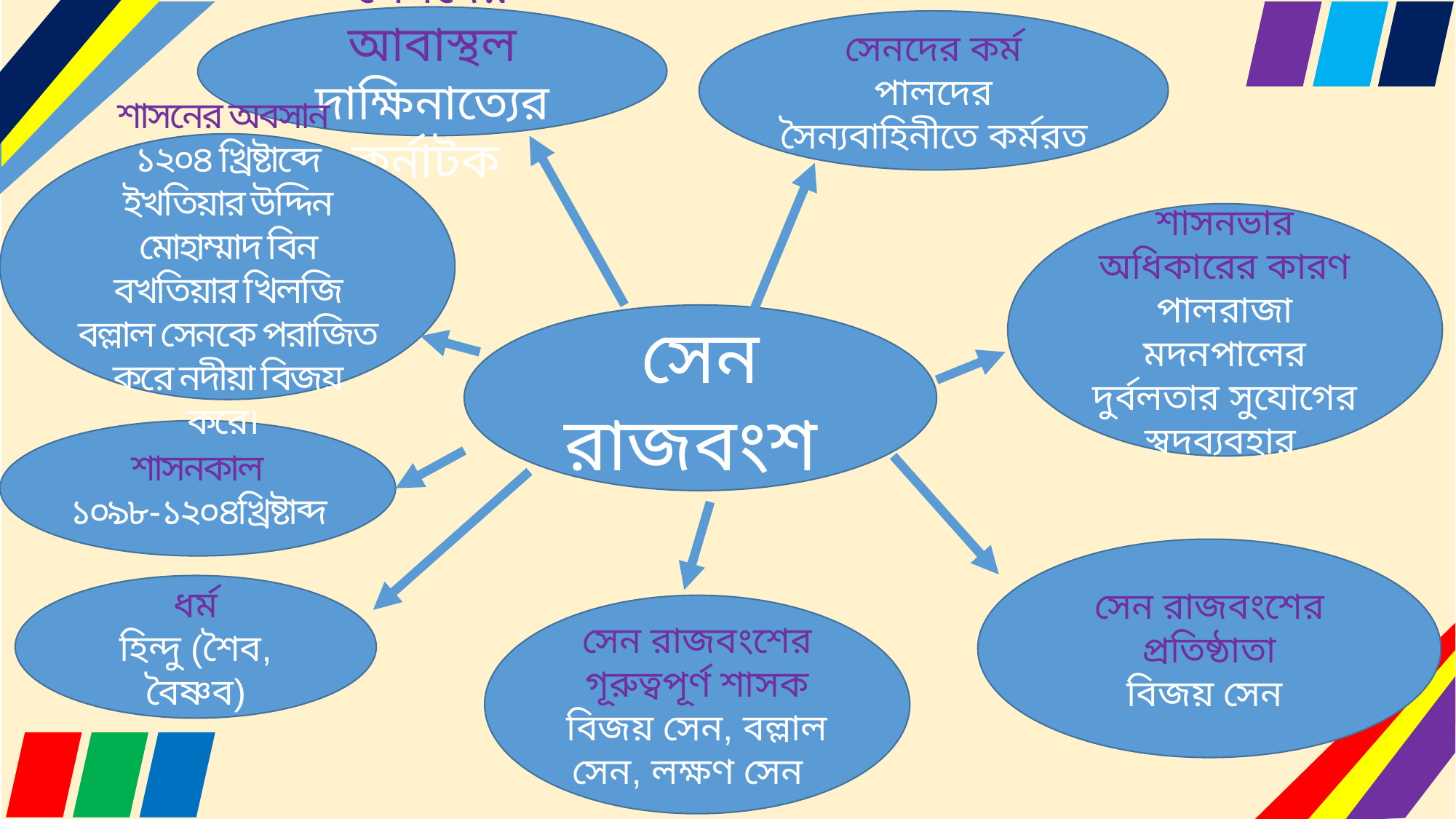

সেনদের আবাস্থল
দাক্ষিনাত্যের কর্নাটক
সেনদের কর্ম
পালদের সৈন্যবাহিনীতে কর্মরত
শাসনের অবসান
১২০৪ খ্রিষ্টাব্দে ইখতিয়ার উদ্দিন মোহাম্মাদ বিন বখতিয়ার খিলজি বল্লাল সেনকে পরাজিত করে নদীয়া বিজয় করে।
শাসনভার অধিকারের কারণ
পালরাজা মদনপালের দুর্বলতার সুযোগের স্বদব্যবহার
সেন রাজবংশ
শাসনকাল
১০৯৮-১২০৪খ্রিষ্টাব্দ
সেন রাজবংশের প্রতিষ্ঠাতা
বিজয় সেন
ধর্ম
হিন্দু (শৈব, বৈষ্ণব)
সেন রাজবংশের গূরুত্বপূর্ণ শাসক
বিজয় সেন, বল্লাল সেন, লক্ষণ সেন